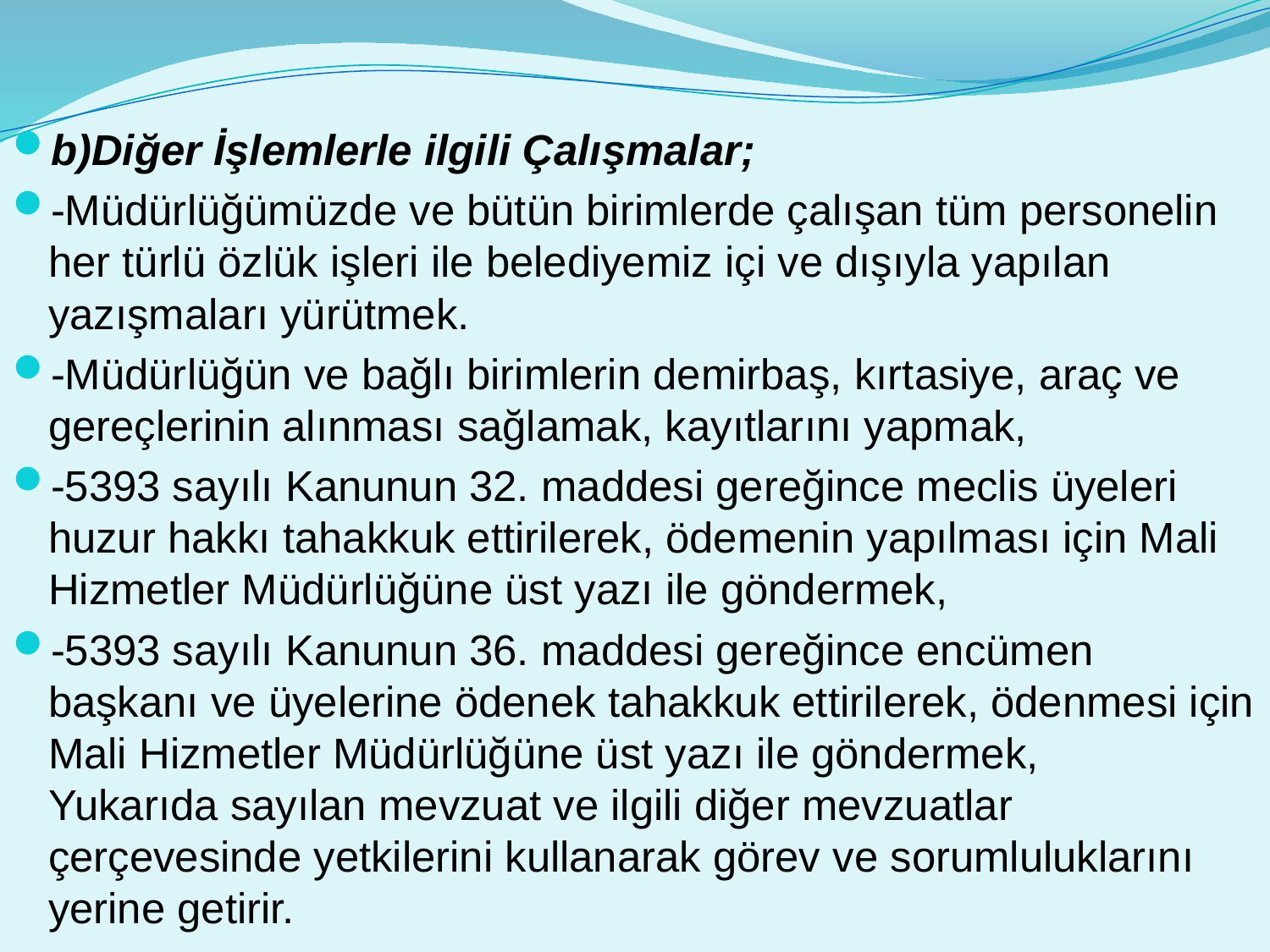

b)Diğer İşlemlerle ilgili Çalışmalar;
-Müdürlüğümüzde ve bütün birimlerde çalışan tüm personelin her türlü özlük işleri ile belediyemiz içi ve dışıyla yapılan yazışmaları yürütmek.
-Müdürlüğün ve bağlı birimlerin demirbaş, kırtasiye, araç ve gereçlerinin alınması sağlamak, kayıtlarını yapmak,
-5393 sayılı Kanunun 32. maddesi gereğince meclis üyeleri huzur hakkı tahakkuk ettirilerek, ödemenin yapılması için Mali Hizmetler Müdürlüğüne üst yazı ile göndermek,
-5393 sayılı Kanunun 36. maddesi gereğince encümen başkanı ve üyelerine ödenek tahakkuk ettirilerek, ödenmesi için Mali Hizmetler Müdürlüğüne üst yazı ile göndermek, 	Yukarıda sayılan mevzuat ve ilgili diğer mevzuatlar çerçevesinde yetkilerini kullanarak görev ve sorumluluklarını yerine getirir.